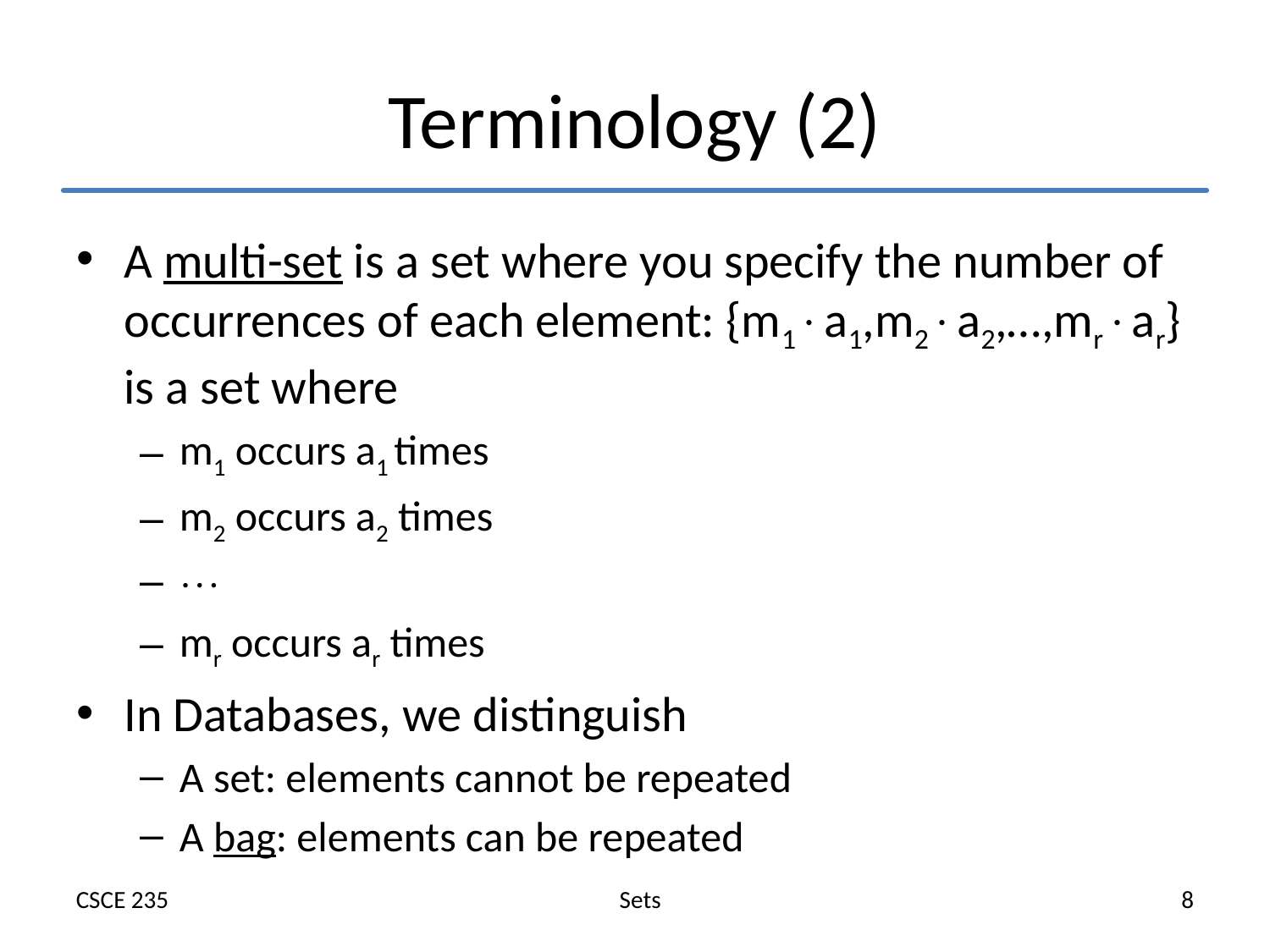

# Terminology (2)
A multi-set is a set where you specify the number of occurrences of each element: {m1⋅a1,m2⋅a2,…,mr⋅ar} is a set where
m1 occurs a1 times
m2 occurs a2 times
…
mr occurs ar times
In Databases, we distinguish
A set: elements cannot be repeated
A bag: elements can be repeated